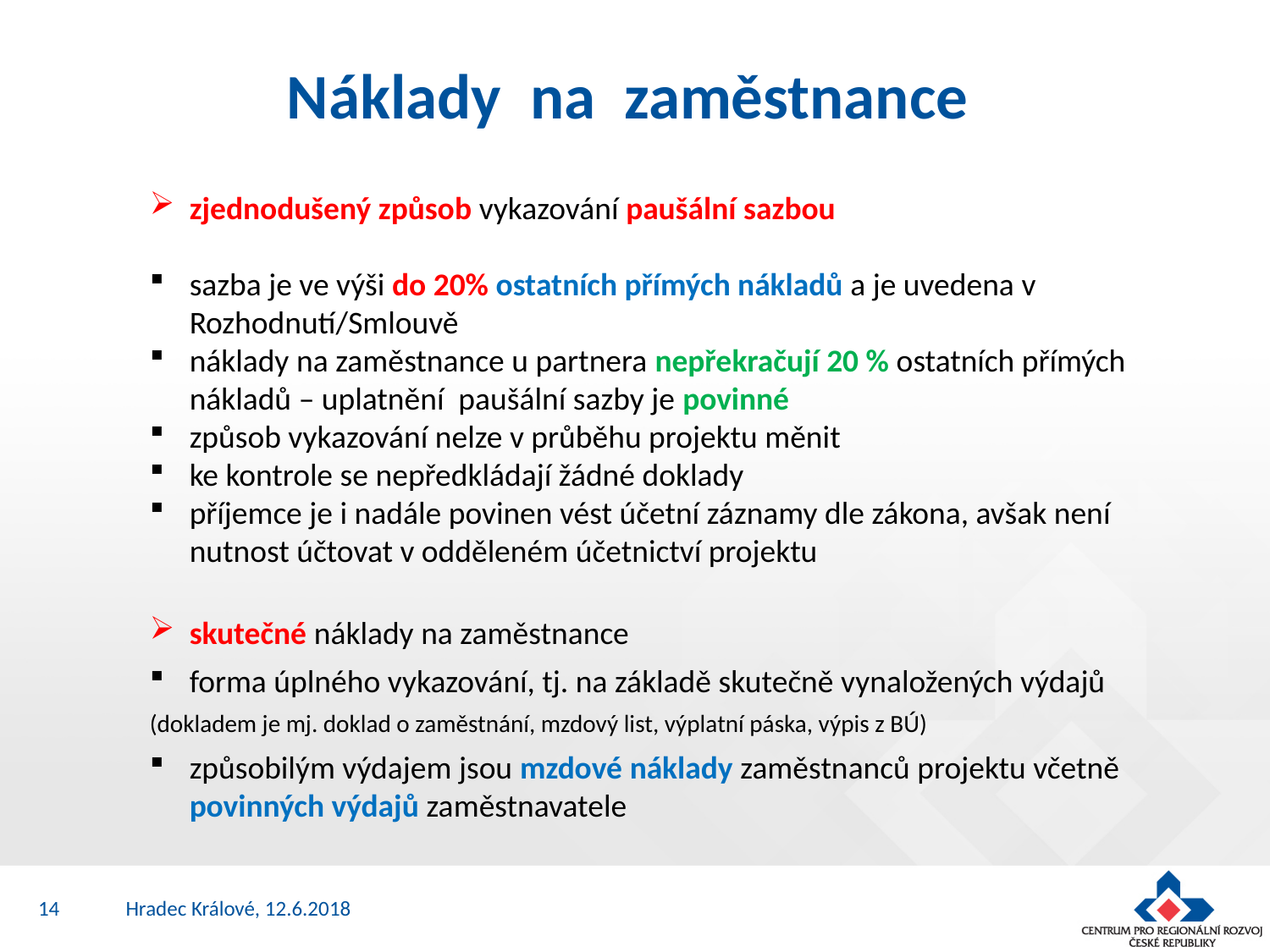

# Náklady  na  zaměstnance
zjednodušený způsob vykazování paušální sazbou

sazba je ve výši do 20% ostatních přímých nákladů a je uvedena v Rozhodnutí/Smlouvě
náklady na zaměstnance u partnera nepřekračují 20 % ostatních přímých    nákladů – uplatnění  paušální sazby je povinné
způsob vykazování nelze v průběhu projektu měnit
ke kontrole se nepředkládají žádné doklady
příjemce je i nadále povinen vést účetní záznamy dle zákona, avšak není   nutnost účtovat v odděleném účetnictví projektu

skutečné náklady na zaměstnance
forma úplného vykazování, tj. na základě skutečně vynaložených výdajů
(dokladem je mj. doklad o zaměstnání, mzdový list, výplatní páska, výpis z BÚ)
způsobilým výdajem jsou mzdové náklady zaměstnanců projektu včetně povinných výdajů zaměstnavatele
14

Hradec Králové, 12.6.2018